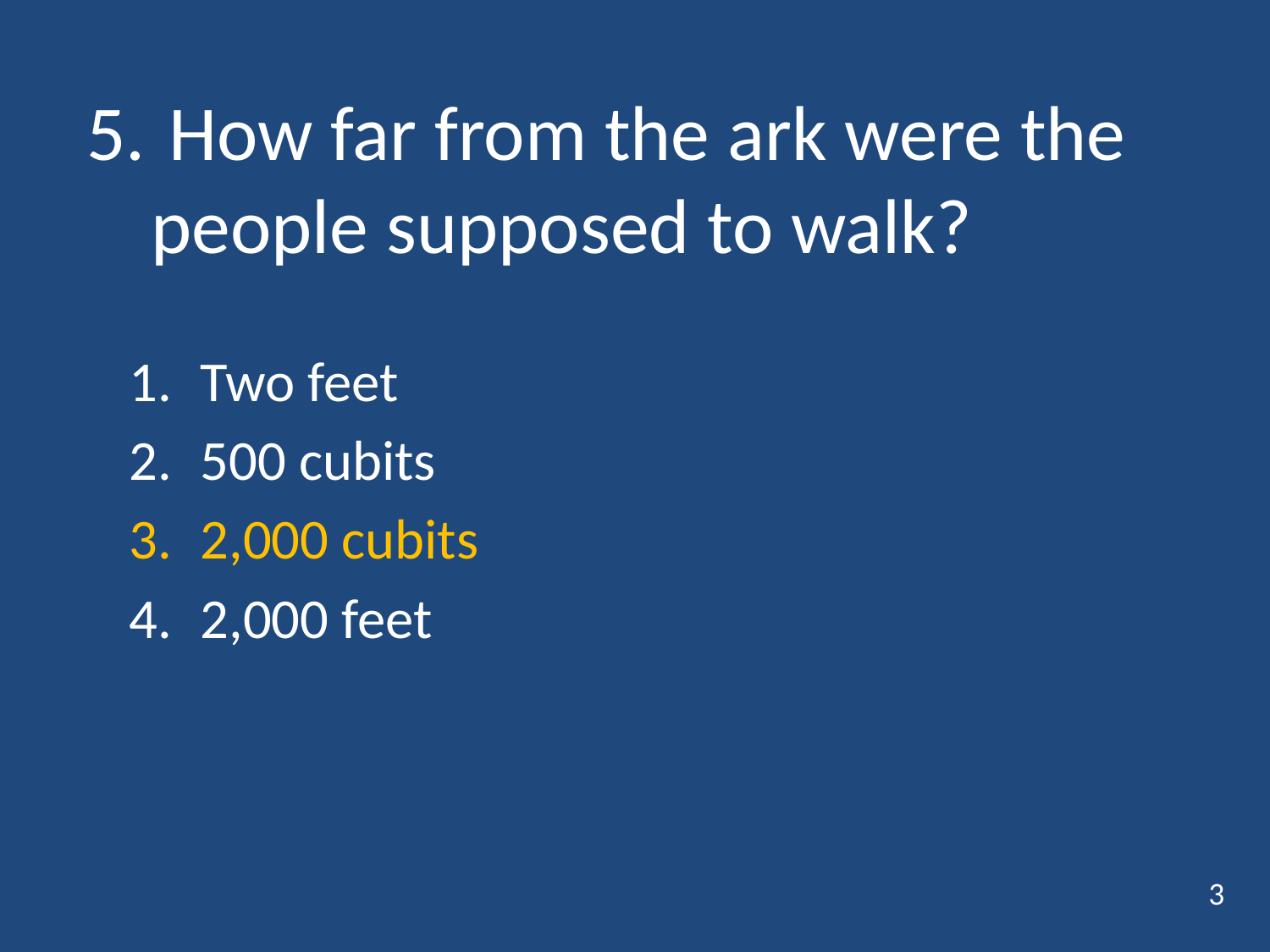

# 5.	 How far from the ark were the people supposed to walk?
Two feet
500 cubits
2,000 cubits
2,000 feet
3